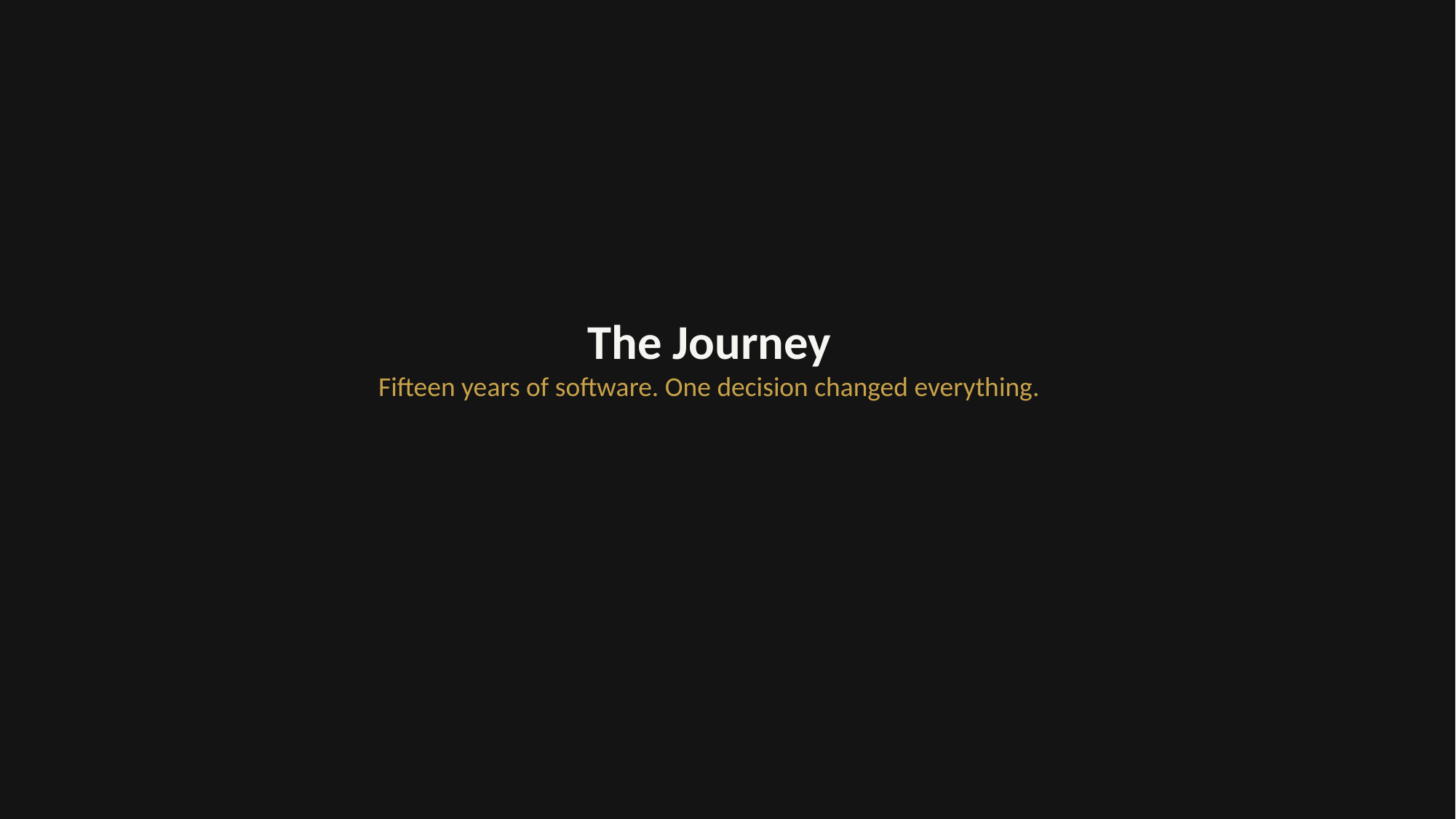

The Journey
Fifteen years of software. One decision changed everything.